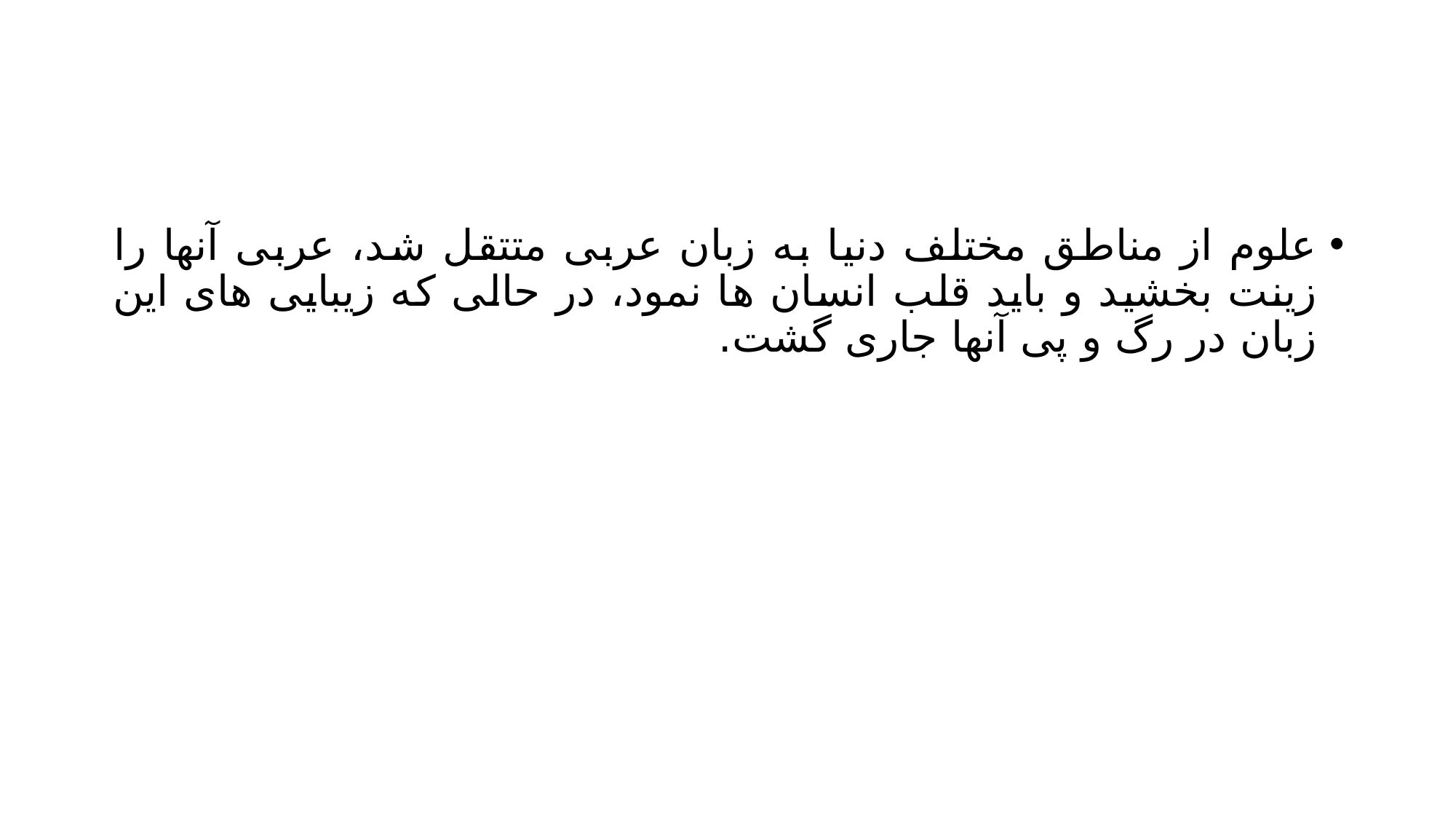

#
علوم از مناطق مختلف دنیا به زبان عربی متتقل شد، عربی آنها را زینت بخشید و باید قلب انسان ها نمود، در حالی که زیبایی های این زبان در رگ و پی آنها جاری گشت.